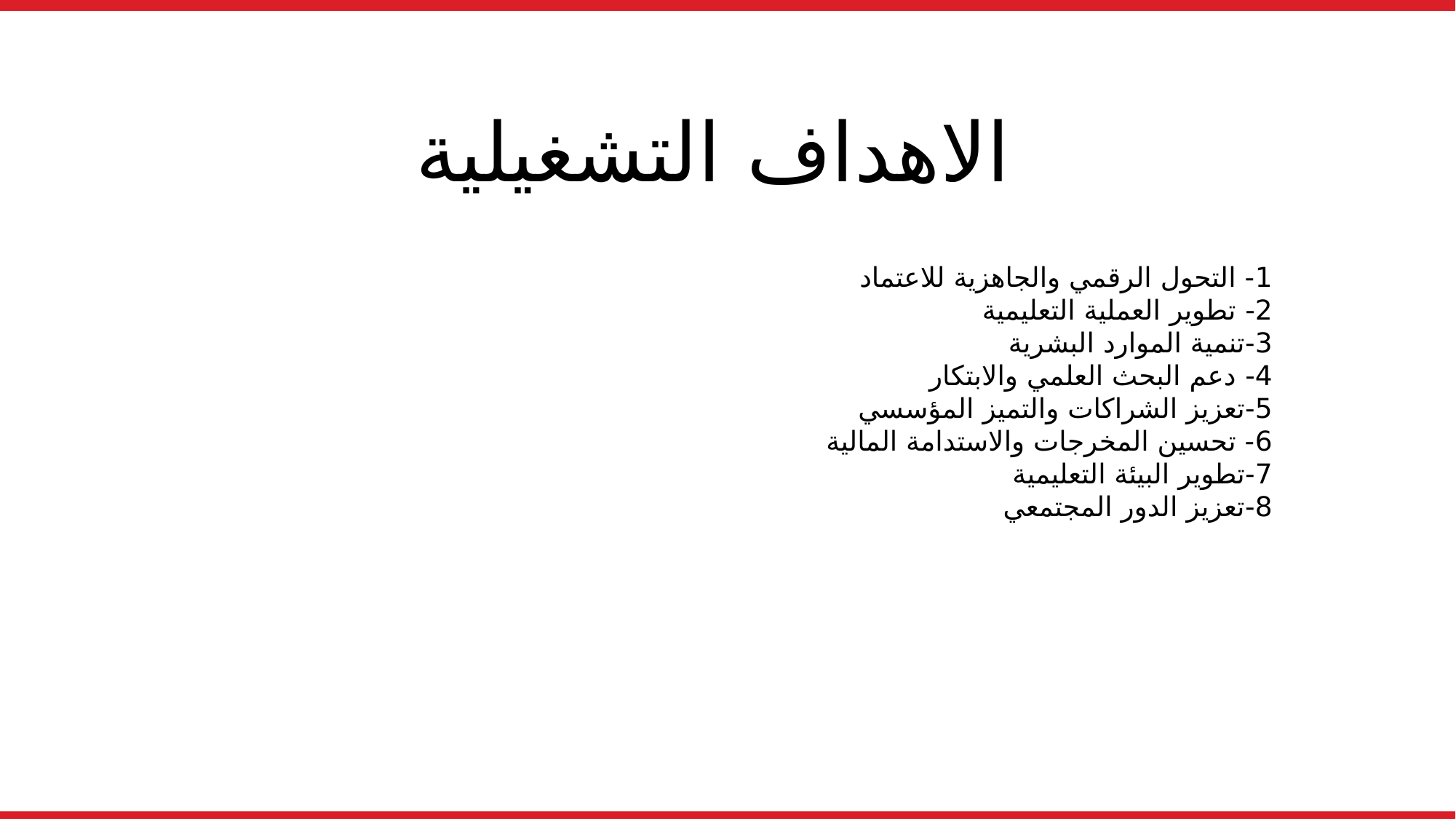

الاهداف التشغيلية
1- التحول الرقمي والجاهزية للاعتماد
2- تطوير العملية التعليمية
3-تنمية الموارد البشرية
4- دعم البحث العلمي والابتكار
5-تعزيز الشراكات والتميز المؤسسي
6- تحسين المخرجات والاستدامة المالية
7-تطوير البيئة التعليمية
8-تعزيز الدور المجتمعي